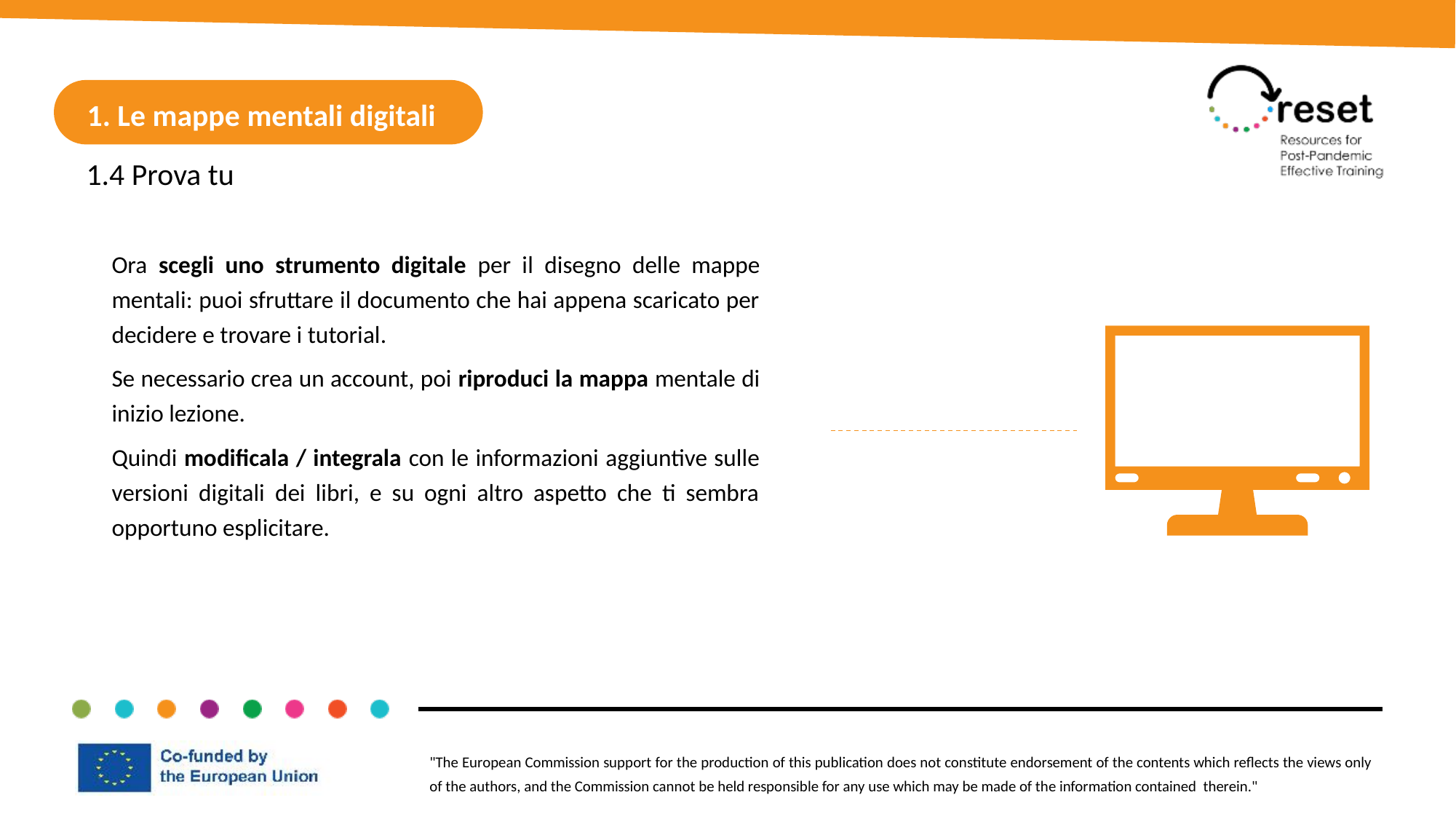

1. Le mappe mentali digitali
1.4 Prova tu
Ora scegli uno strumento digitale per il disegno delle mappe mentali: puoi sfruttare il documento che hai appena scaricato per decidere e trovare i tutorial.
Se necessario crea un account, poi riproduci la mappa mentale di inizio lezione.
Quindi modificala / integrala con le informazioni aggiuntive sulle versioni digitali dei libri, e su ogni altro aspetto che ti sembra opportuno esplicitare.